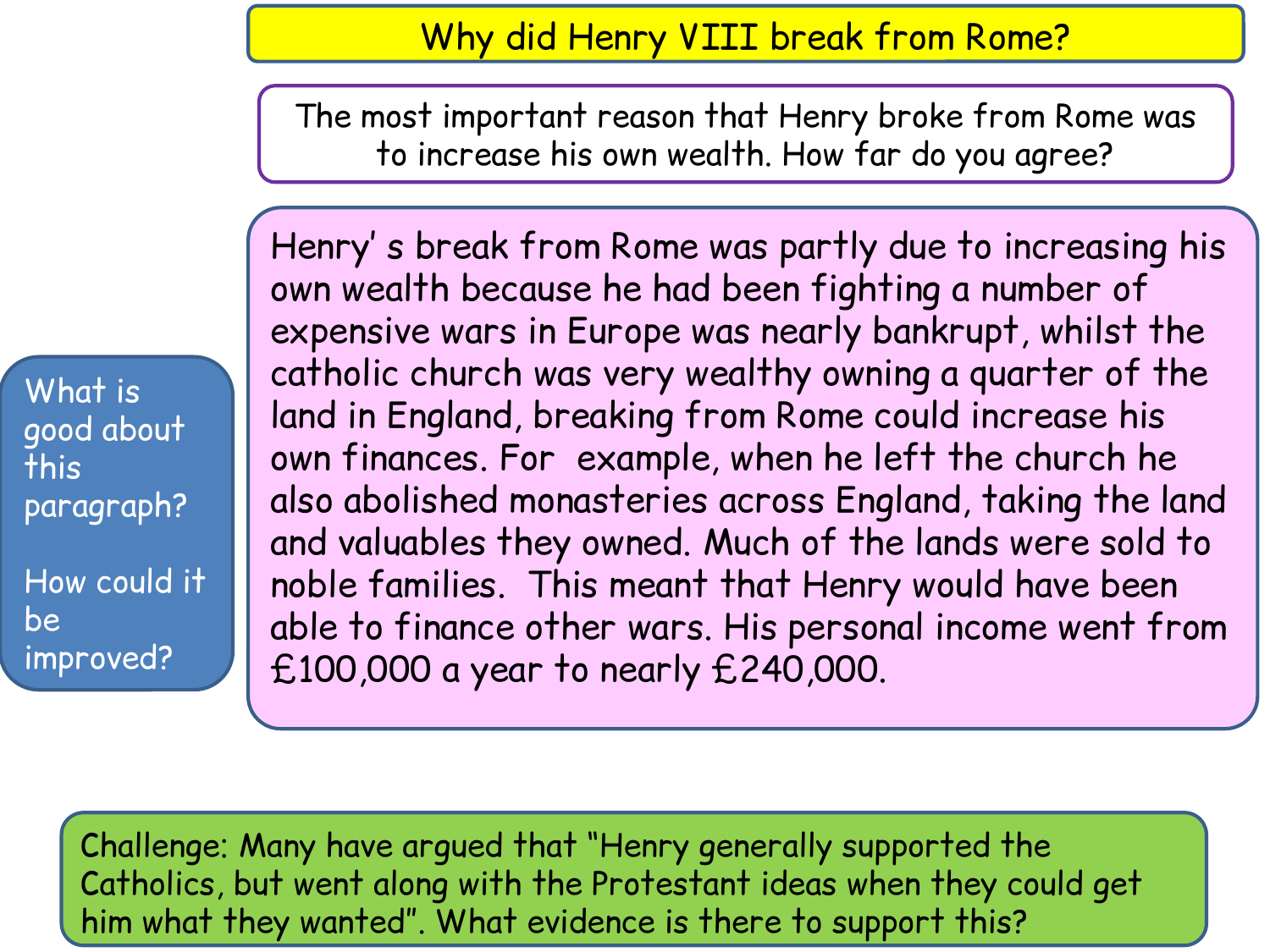

Why did Henry VIII break from Rome?
The most important reason that Henry broke from Rome was to increase his own wealth. How far do you agree?
Henry’ s break from Rome was partly due to increasing his own wealth because he had been fighting a number of expensive wars in Europe was nearly bankrupt, whilst the catholic church was very wealthy owning a quarter of the land in England, breaking from Rome could increase his own finances. For  example, when he left the church he also abolished monasteries across England, taking the land and valuables they owned. Much of the lands were sold to noble families.  This meant that Henry would have been able to finance other wars. His personal income went from £100,000 a year to nearly £240,000.

What is good about this paragraph?

How could it be improved?
Challenge: Many have argued that “Henry generally supported the Catholics, but went along with the Protestant ideas when they could get him what they wanted”. What evidence is there to support this?